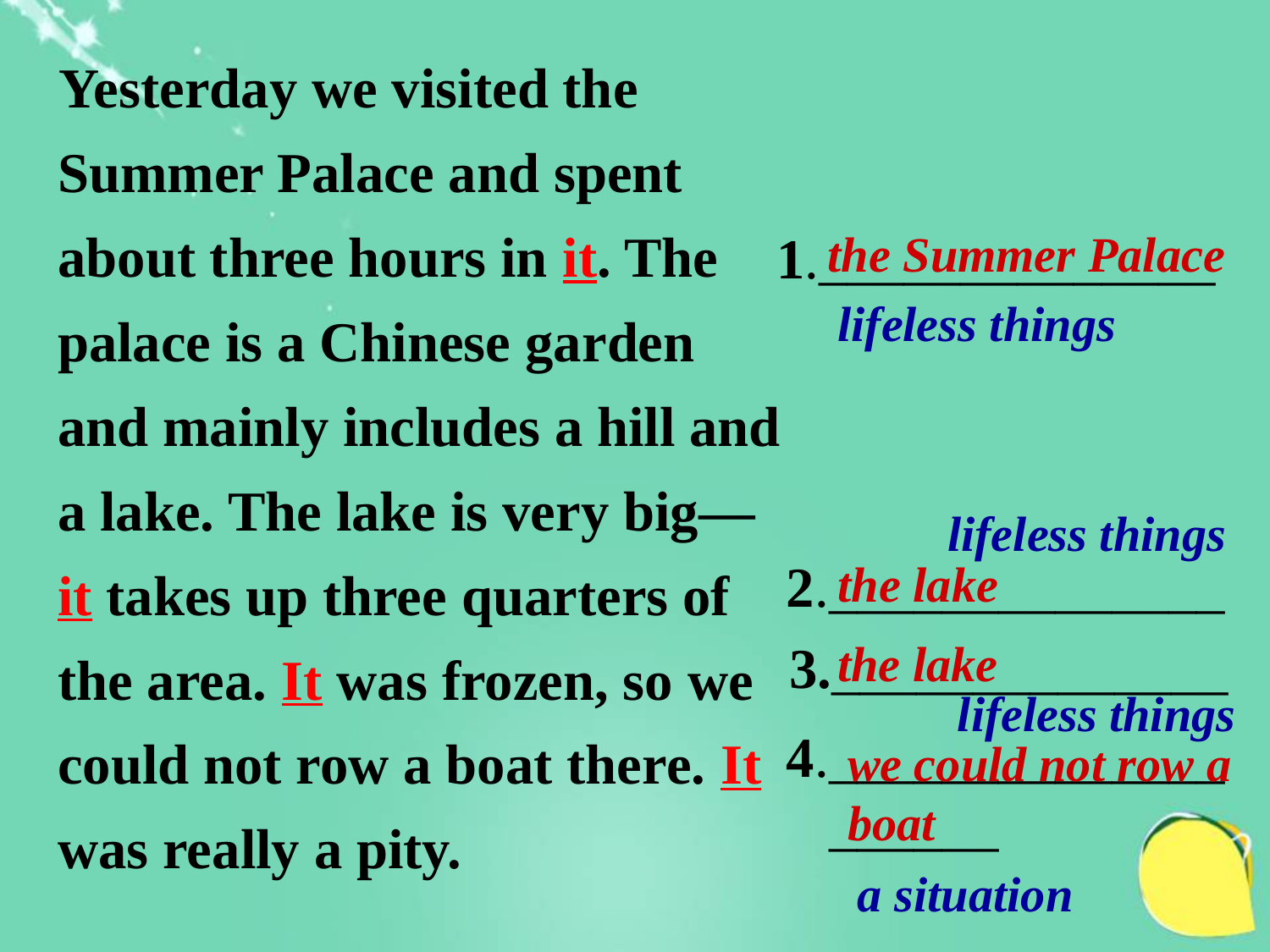

Yesterday we visited the Summer Palace and spent about three hours in it. The palace is a Chinese garden and mainly includes a hill and a lake. The lake is very big— it takes up three quarters of the area. It was frozen, so we could not row a boat there. It was really a pity.
1.______________
the Summer Palace
lifeless things
lifeless things
2.______________
the lake
3.______________
the lake
lifeless things
4.______________
   ______
we could not row a
boat
a situation